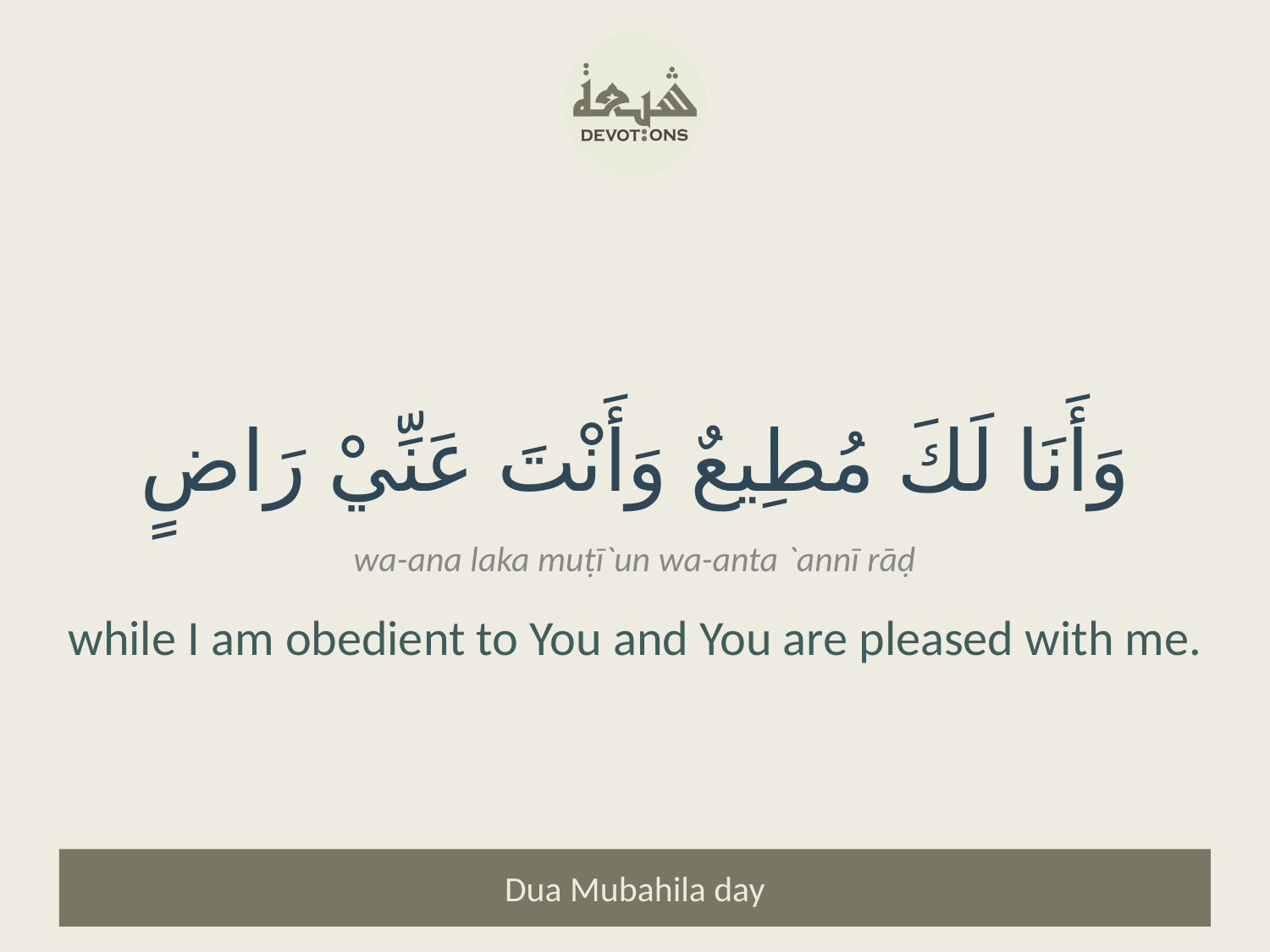

وَأَنَا لَكَ مُطِيعٌ وَأَنْتَ عَنِّيْ رَاضٍ
wa-ana laka muṭī`un wa-anta `annī rāḍ
while I am obedient to You and You are pleased with me.
Dua Mubahila day